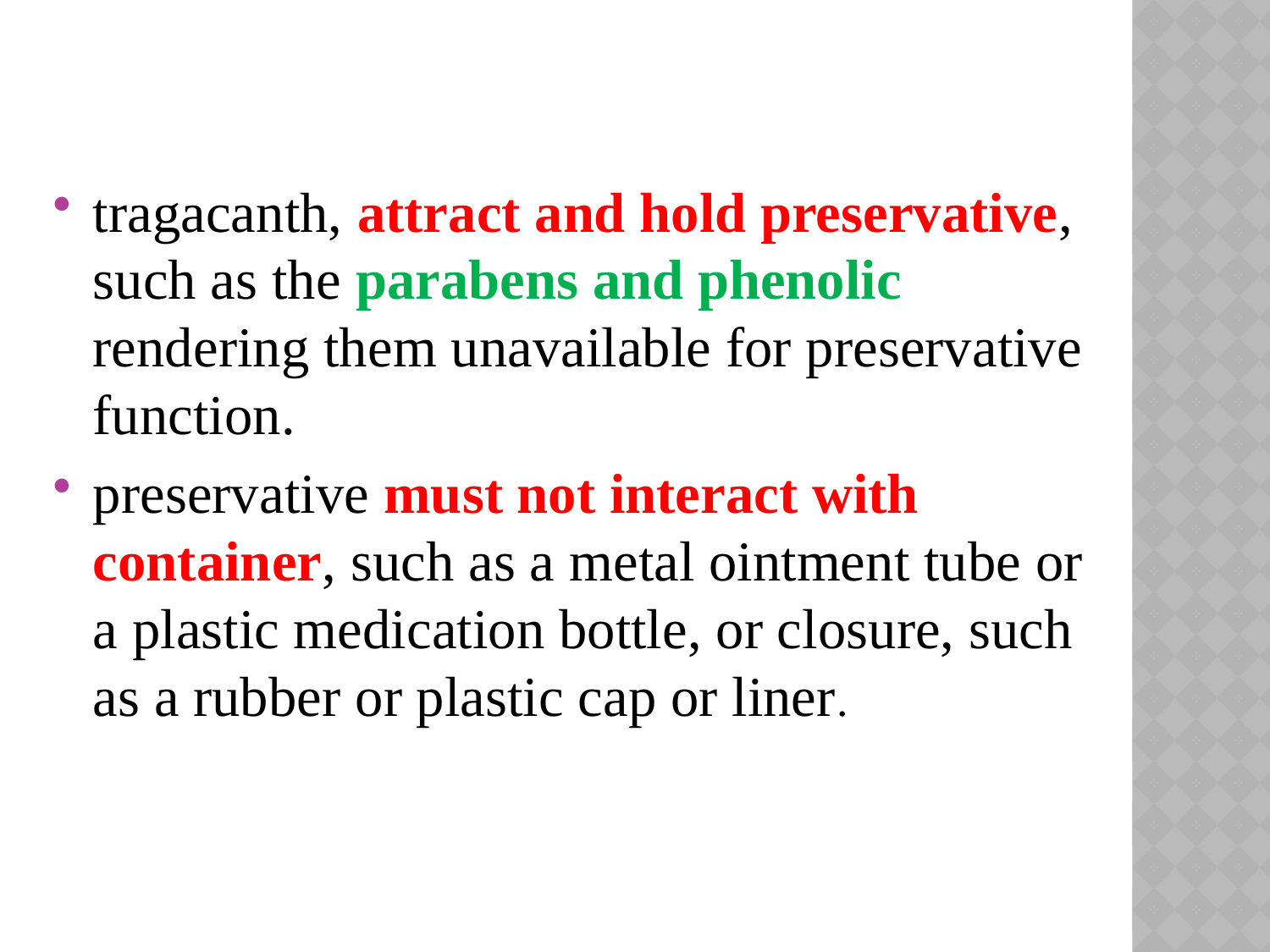

tragacanth, attract and hold preservative, such as the parabens and phenolic rendering them unavailable for preservative function.
preservative must not interact with container, such as a metal ointment tube or a plastic medication bottle, or closure, such as a rubber or plastic cap or liner.